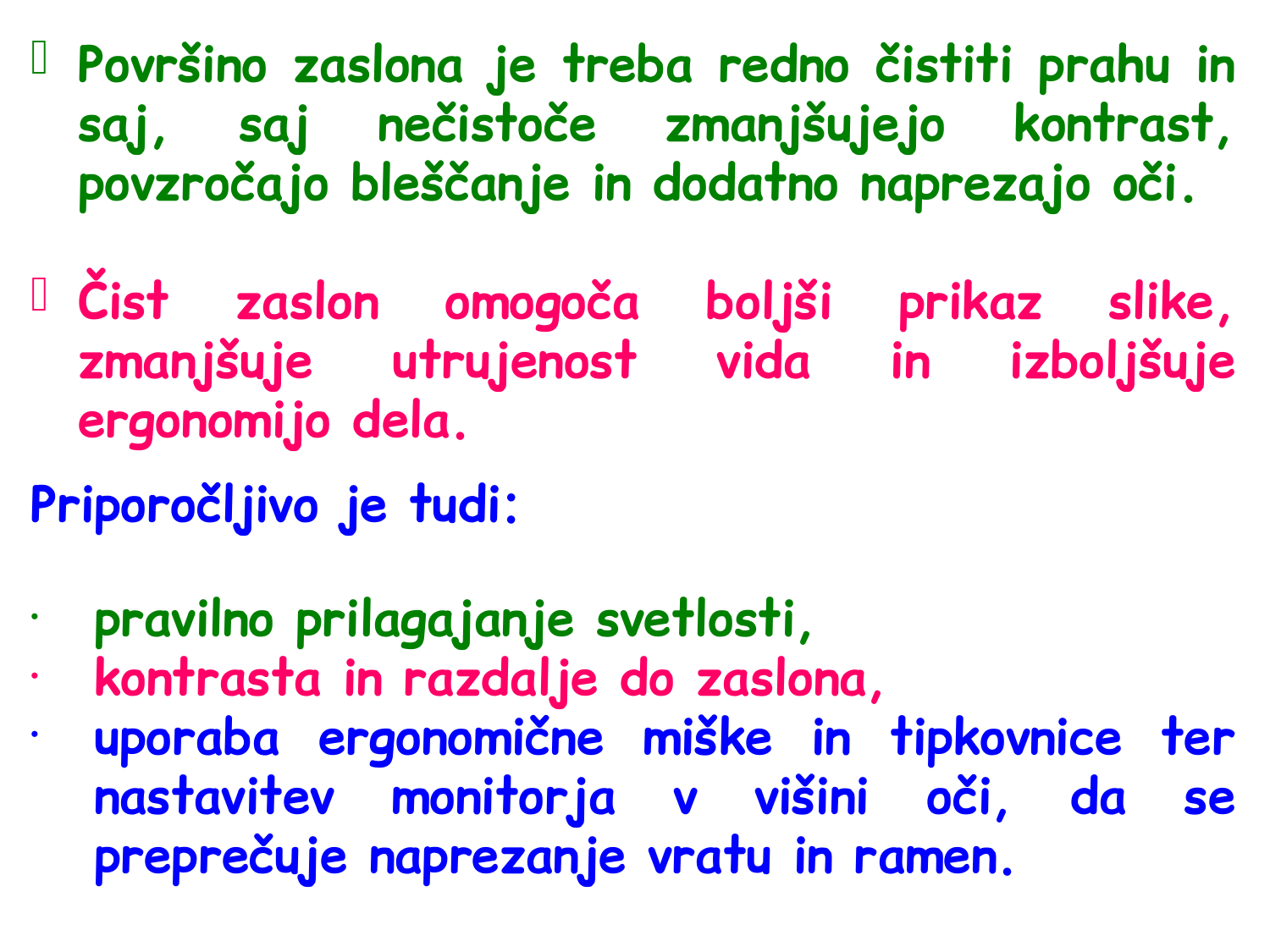

Površino zaslona je treba redno čistiti prahu in saj, saj nečistoče zmanjšujejo kontrast, povzročajo bleščanje in dodatno naprezajo oči.

Čist zaslon omogoča boljši prikaz slike, zmanjšuje utrujenost vida in izboljšuje ergonomijo dela.
Priporočljivo je tudi:

pravilno prilagajanje svetlosti,
kontrasta in razdalje do zaslona,
uporaba ergonomične miške in tipkovnice ter nastavitev monitorja v višini oči, da se preprečuje naprezanje vratu in ramen.